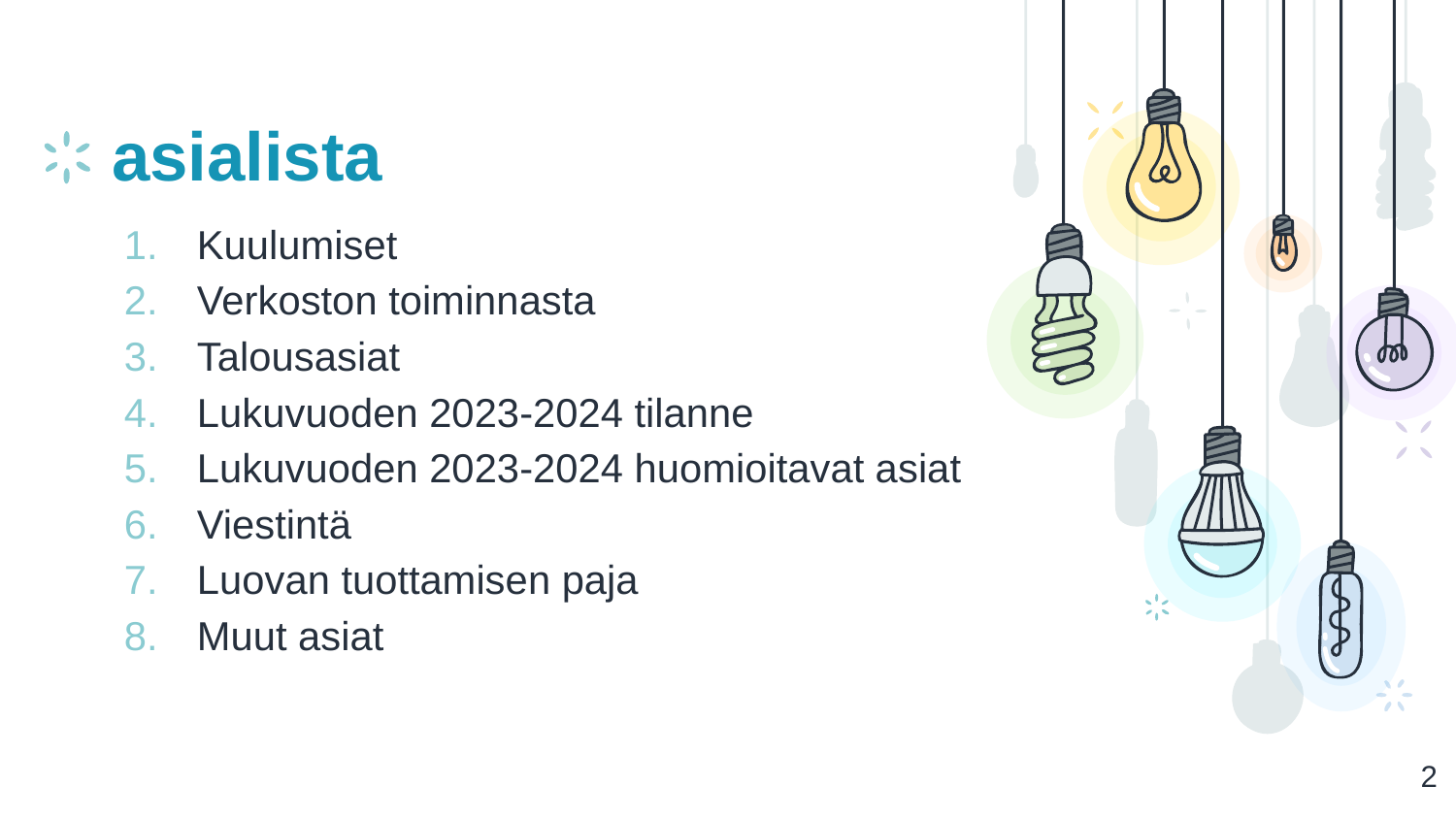

# asialista
Kuulumiset
Verkoston toiminnasta
Talousasiat
Lukuvuoden 2023-2024 tilanne
Lukuvuoden 2023-2024 huomioitavat asiat
Viestintä
Luovan tuottamisen paja
Muut asiat

2